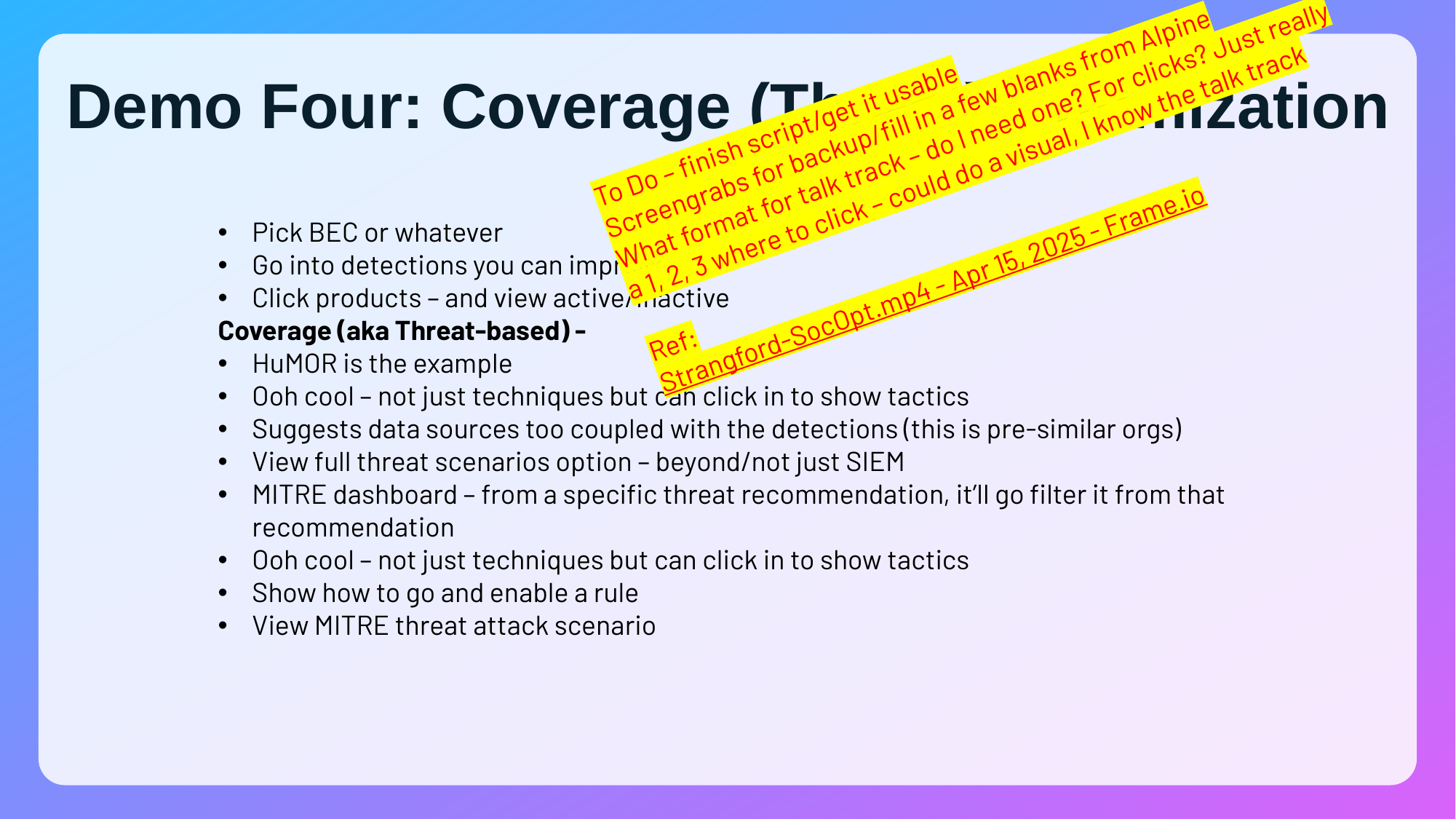

To Do – finish script/get it usable
Screengrabs for backup/fill in a few blanks from Alpine
What format for talk track – do I need one? For clicks? Just really a 1, 2, 3 where to click – could do a visual, I know the talk track

Ref:
Strangford-SocOpt.mp4 - Apr 15, 2025 - Frame.io
# Demo Four: Coverage (Threat) Optimization
Pick BEC or whatever
Go into detections you can improve, etc.
Click products – and view active/inactive
Coverage (aka Threat-based) -
HuMOR is the example
Ooh cool – not just techniques but can click in to show tactics
Suggests data sources too coupled with the detections (this is pre-similar orgs)
View full threat scenarios option – beyond/not just SIEM
MITRE dashboard – from a specific threat recommendation, it’ll go filter it from that recommendation
Ooh cool – not just techniques but can click in to show tactics
Show how to go and enable a rule
View MITRE threat attack scenario